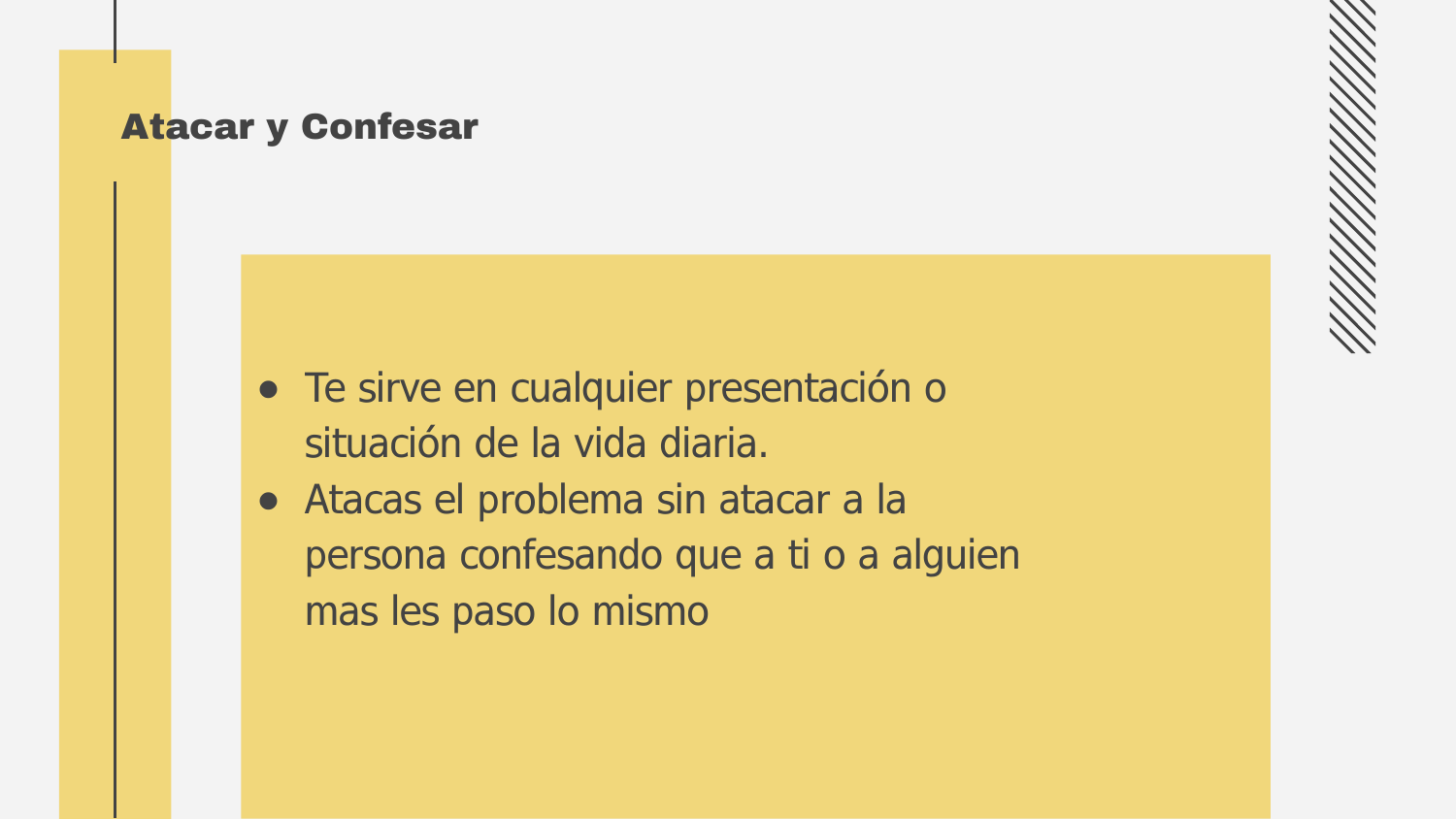

# Atacar y Confesar
Te sirve en cualquier presentación o situación de la vida diaria.
Atacas el problema sin atacar a la persona confesando que a ti o a alguien mas les paso lo mismo